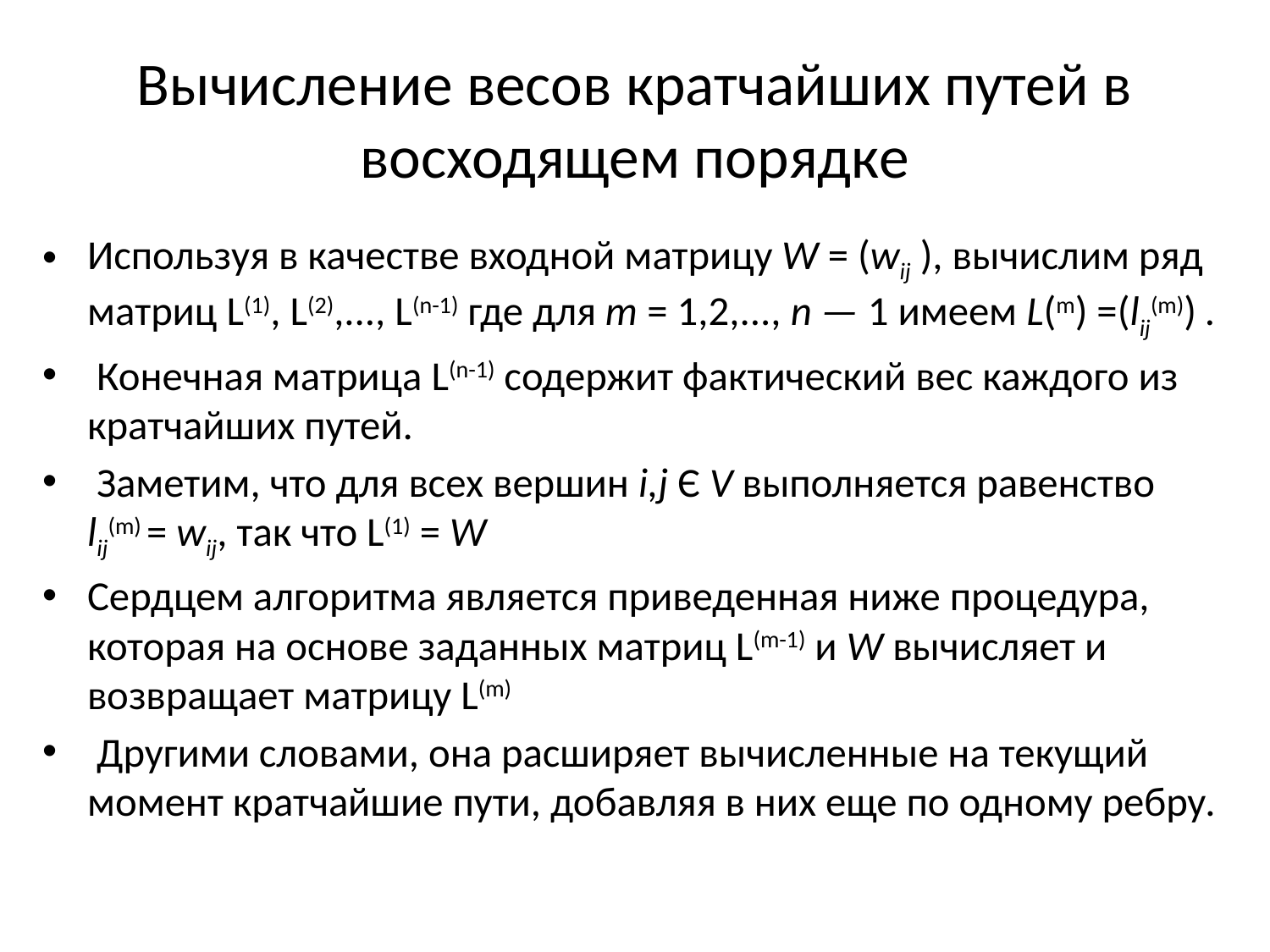

# Вычисление весов кратчайших путей в восходящем порядке
Используя в качестве входной матрицу W = (wij ), вычислим ряд матриц L(1), L(2),..., L(n-1) где для т = 1,2,..., n — 1 имеем L(m) =(lij(m)) .
 Конечная матрица L(n-1) содержит фактический вес каждого из кратчайших путей.
 Заметим, что для всех вершин i,j Є V выполняется равенство lij(m) = wij, так что L(1) = W
Сердцем алгоритма является приведенная ниже процедура, которая на основе заданных матриц L(m-1) и W вычисляет и возвращает матрицу L(m)
 Другими словами, она расширяет вычисленные на текущий момент кратчайшие пути, добавляя в них еще по одному ребру.